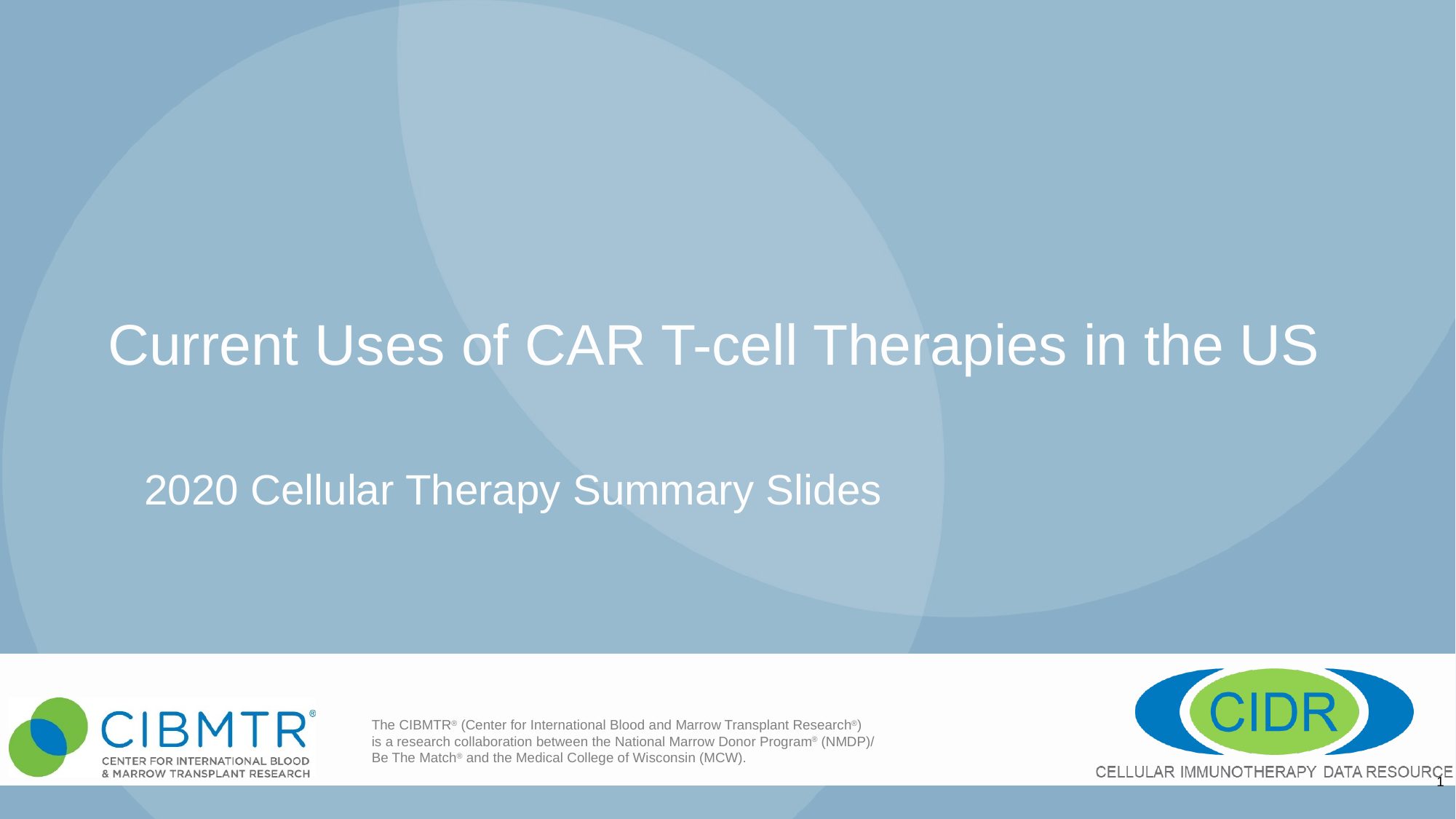

# Current Uses of CAR T-cell Therapies in the US
2020 Cellular Therapy Summary Slides
1